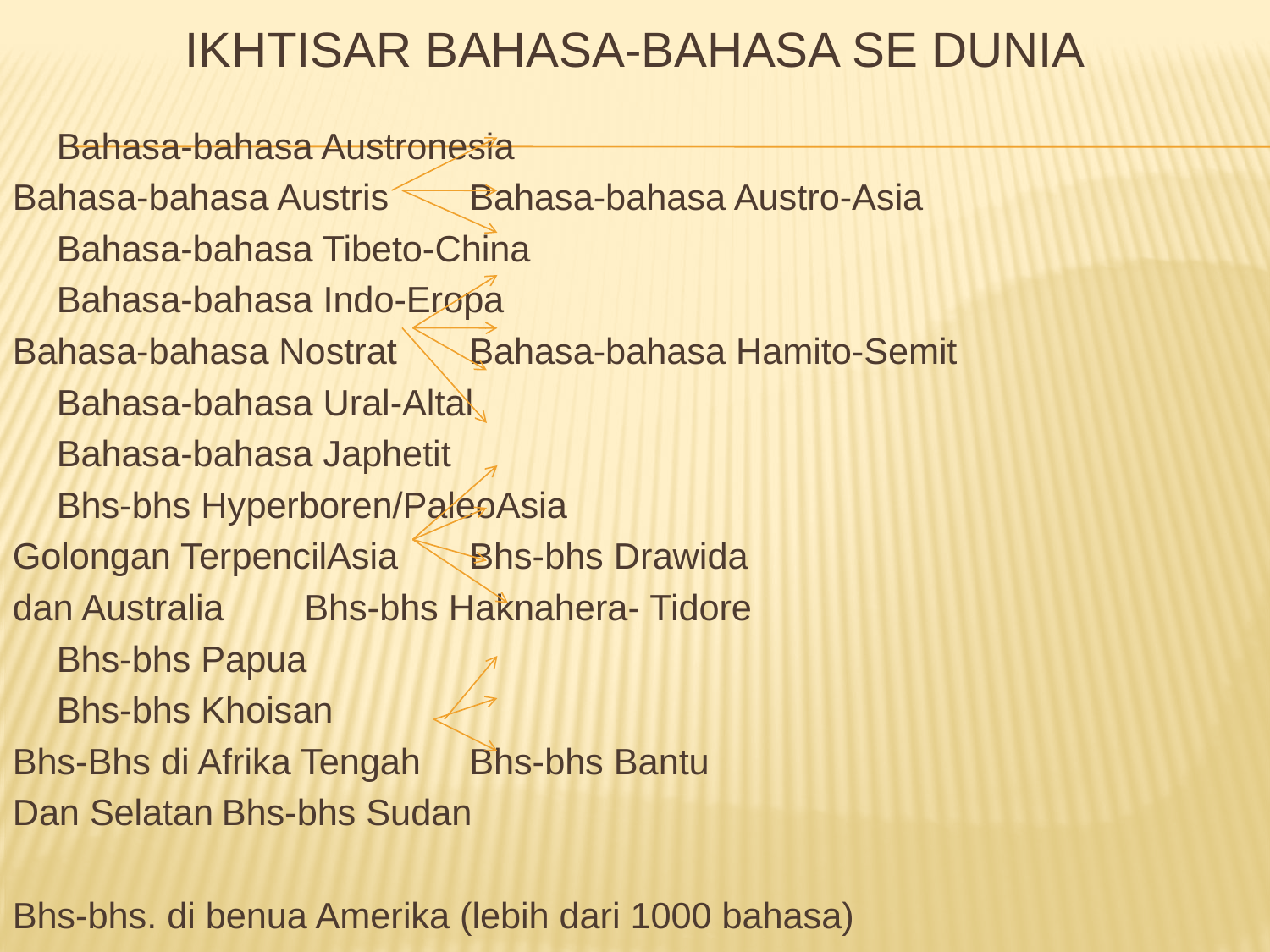

# Ikhtisar bahasa-bahasa se dunia
					Bahasa-bahasa Austronesia
Bahasa-bahasa Austris		Bahasa-bahasa Austro-Asia
					Bahasa-bahasa Tibeto-China
					Bahasa-bahasa Indo-Eropa
Bahasa-bahasa Nostrat	Bahasa-bahasa Hamito-Semit
					Bahasa-bahasa Ural-Altal
					Bahasa-bahasa Japhetit
					Bhs-bhs Hyperboren/PaleoAsia
Golongan TerpencilAsia 	Bhs-bhs Drawida
dan Australia 			Bhs-bhs Haknahera- Tidore
					Bhs-bhs Papua
					Bhs-bhs Khoisan
Bhs-Bhs di Afrika Tengah	Bhs-bhs Bantu
Dan Selatan			Bhs-bhs Sudan

Bhs-bhs. di benua Amerika (lebih dari 1000 bahasa)